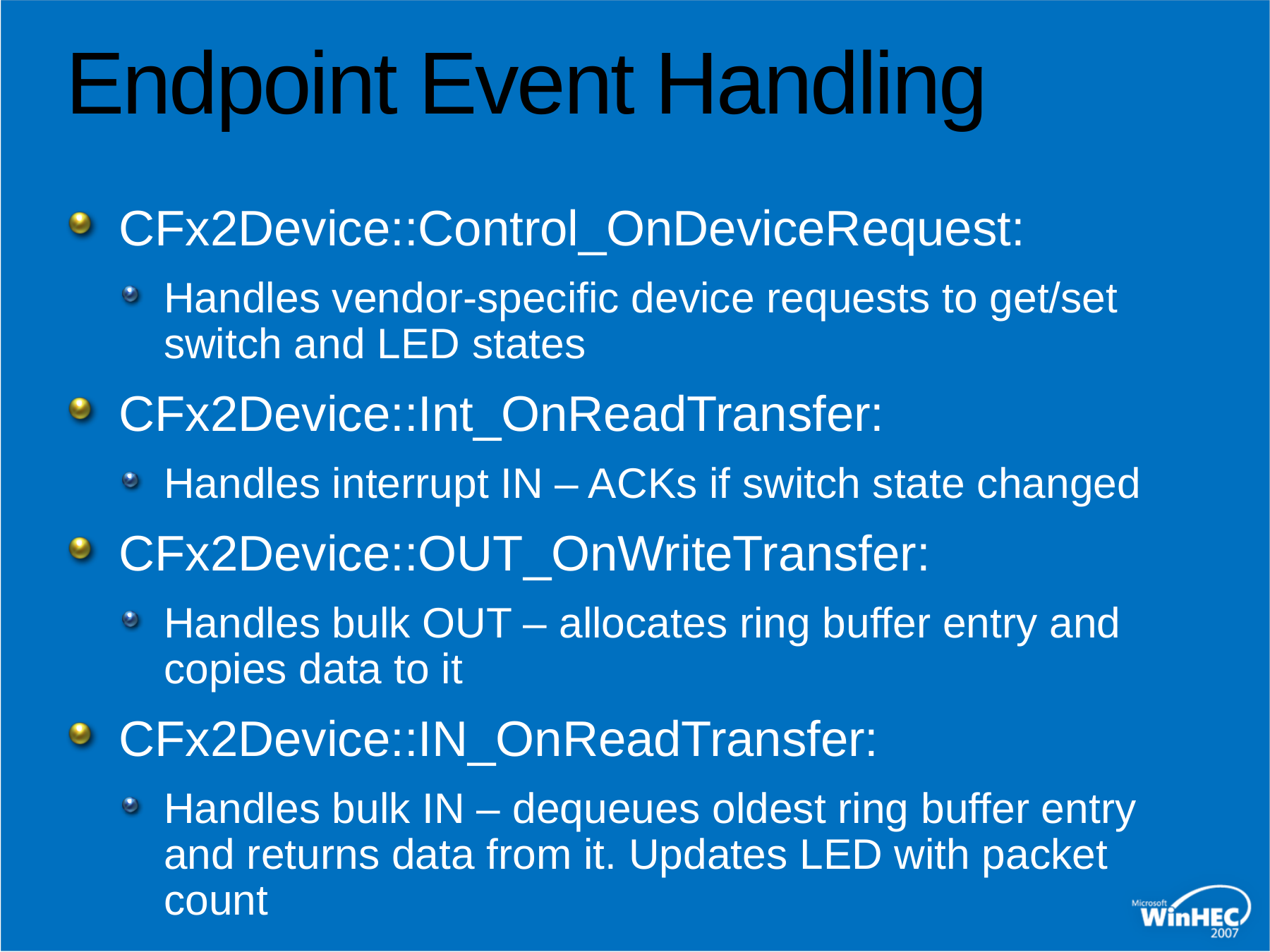

# Endpoint Event Handling
CFx2Device::Control_OnDeviceRequest:
Handles vendor-specific device requests to get/set switch and LED states
CFx2Device::Int_OnReadTransfer:
Handles interrupt IN – ACKs if switch state changed
CFx2Device::OUT_OnWriteTransfer:
Handles bulk OUT – allocates ring buffer entry and copies data to it
CFx2Device::IN_OnReadTransfer:
Handles bulk IN – dequeues oldest ring buffer entry and returns data from it. Updates LED with packet count